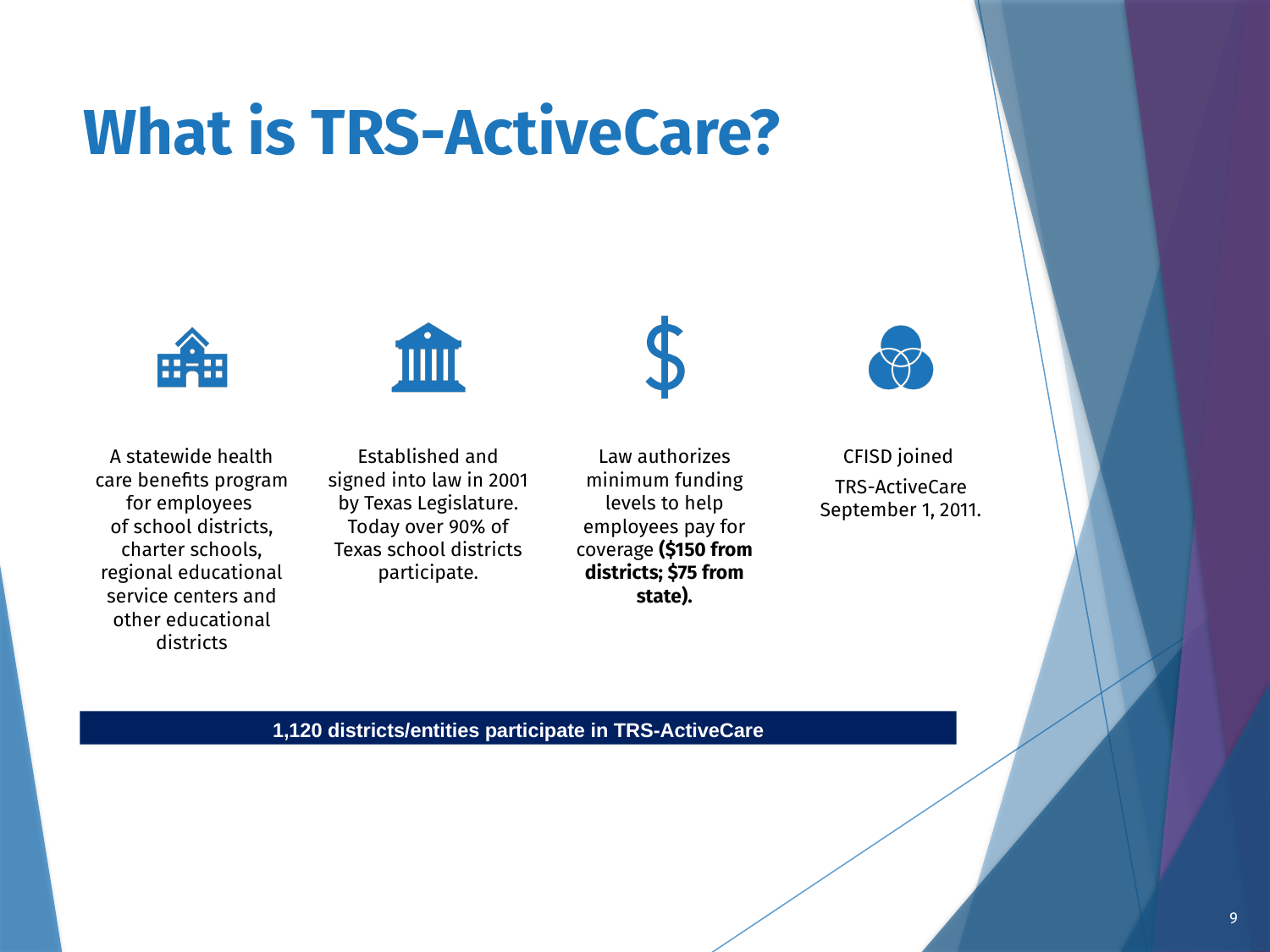

# What is TRS-ActiveCare?
A statewide health care benefits program for employees
of school districts, charter schools, regional educational service centers and other educational districts
Established and signed into law in 2001 by Texas Legislature. Today over 90% of Texas school districts participate.
Law authorizes minimum funding levels to help employees pay for coverage ($150 from districts; $75 from state).
CFISD joined
TRS-ActiveCare September 1, 2011.
1,120 districts/entities participate in TRS-ActiveCare
9